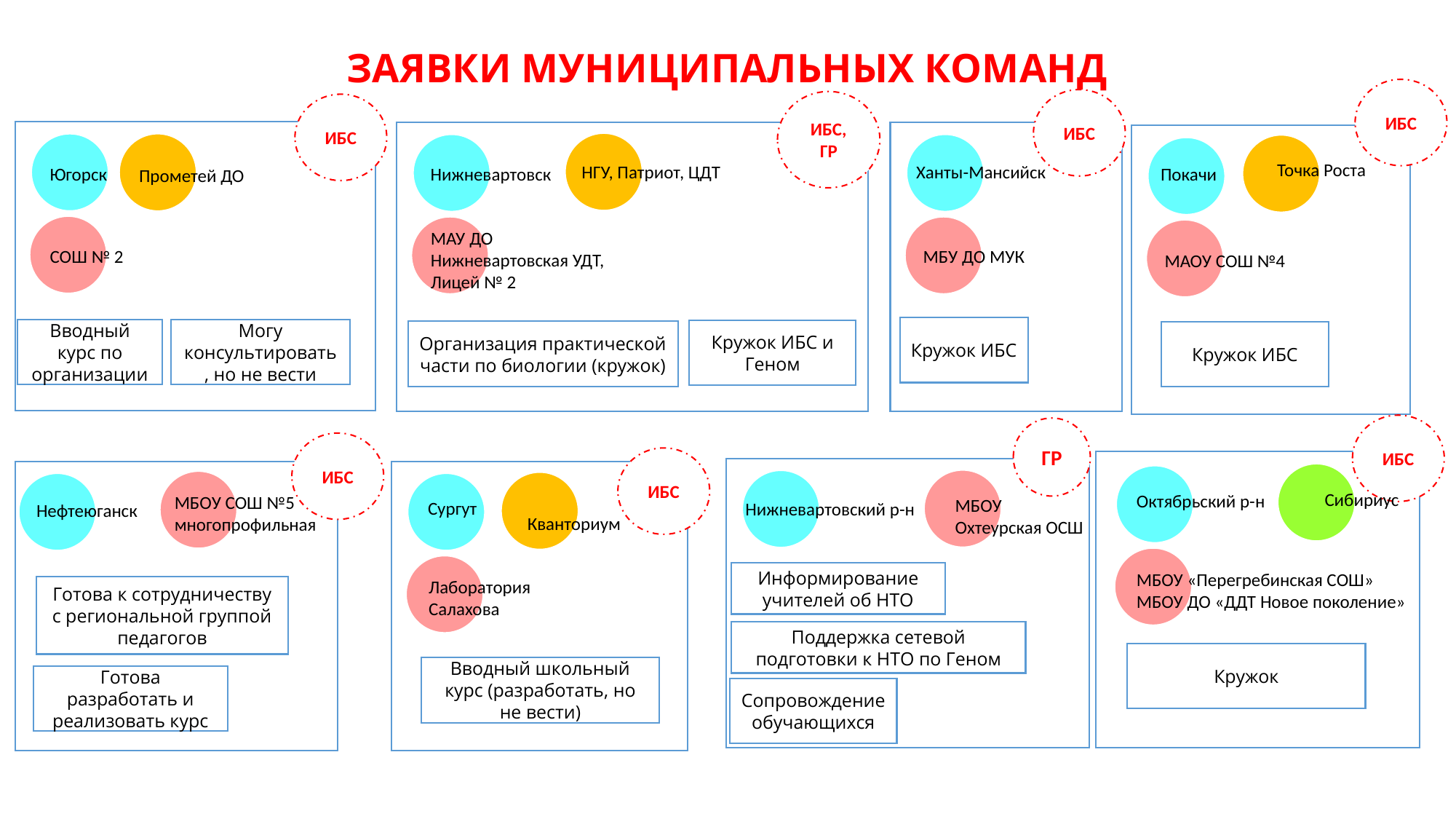

ЗАЯВКИ МУНИЦИПАЛЬНЫХ КОМАНД
ИБС
ИБС
ИБС, ГР
ИБС

Точка Роста
Ханты-Мансийск
НГУ, Патриот, ЦДТ
Нижневартовск
Покачи
Югорск
Прометей ДО

МАУ ДО Нижневартовская УДТ,
Лицей № 2
СОШ № 2
МБУ ДО МУК
МАОУ СОШ №4
Кружок ИБС
Могу консультировать, но не вести
Вводный курс по организации
Кружок ИБС и Геном
Организация практической части по биологии (кружок)
Кружок ИБС
ИБС
ГР
ИБС
ИБС

Сибириус
Октябрьский р-н
МБОУ СОШ №5
многопрофильная
МБОУ
Охтеурская ОСШ
Сургут
Нижневартовский р-н
Нефтеюганск
Кванториум

Информирование учителей об НТО
МБОУ «Перегребинская СОШ»
МБОУ ДО «ДДТ Новое поколение»
Лаборатория
Салахова
Готова к сотрудничеству с региональной группой педагогов
Поддержка сетевой подготовки к НТО по Геном
Кружок
Вводный школьный курс (разработать, но не вести)
Готова разработать и реализовать курс
Сопровождение обучающихся